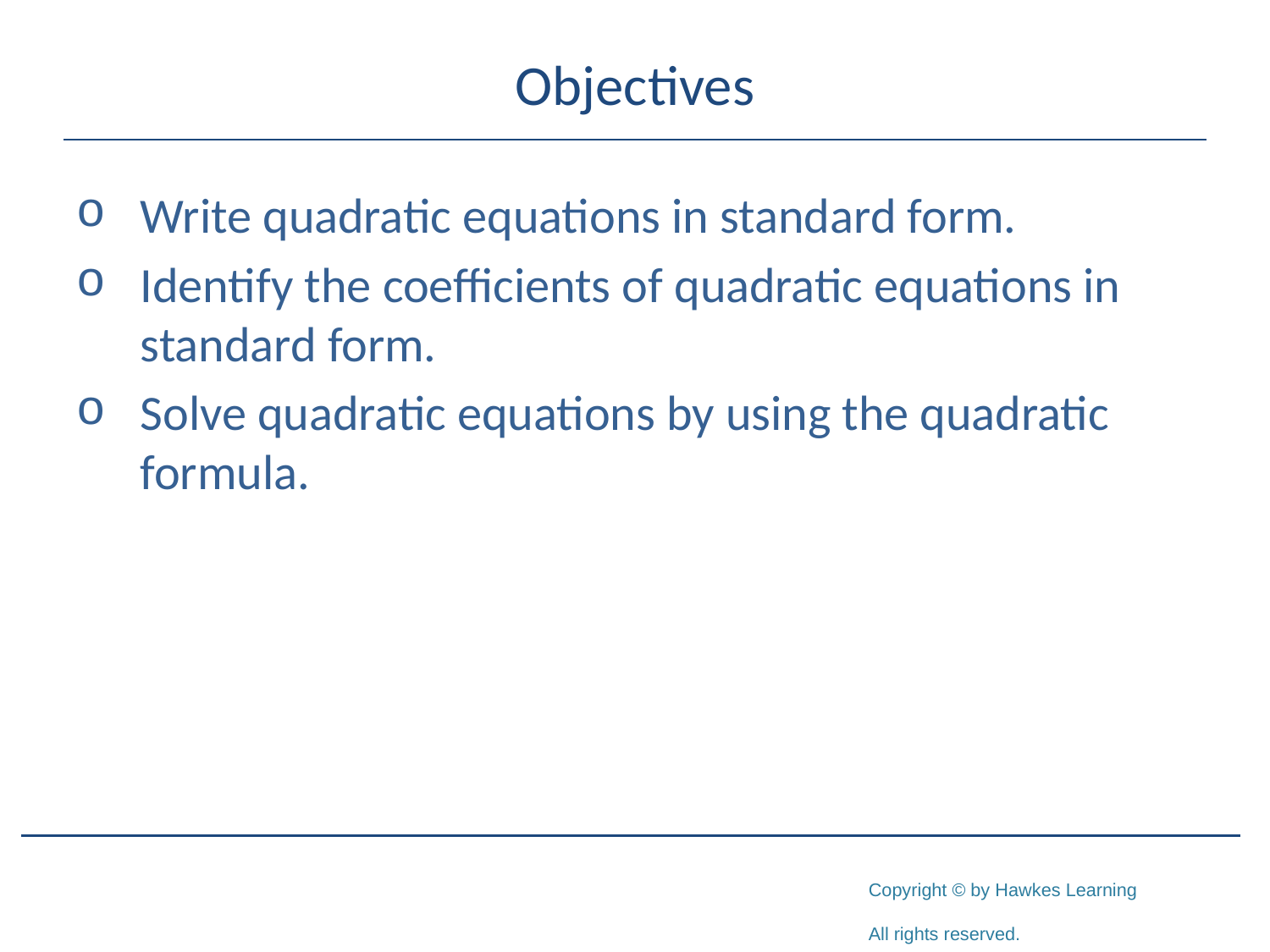

# Objectives
Write quadratic equations in standard form.
Identify the coefficients of quadratic equations in standard form.
Solve quadratic equations by using the quadratic formula.